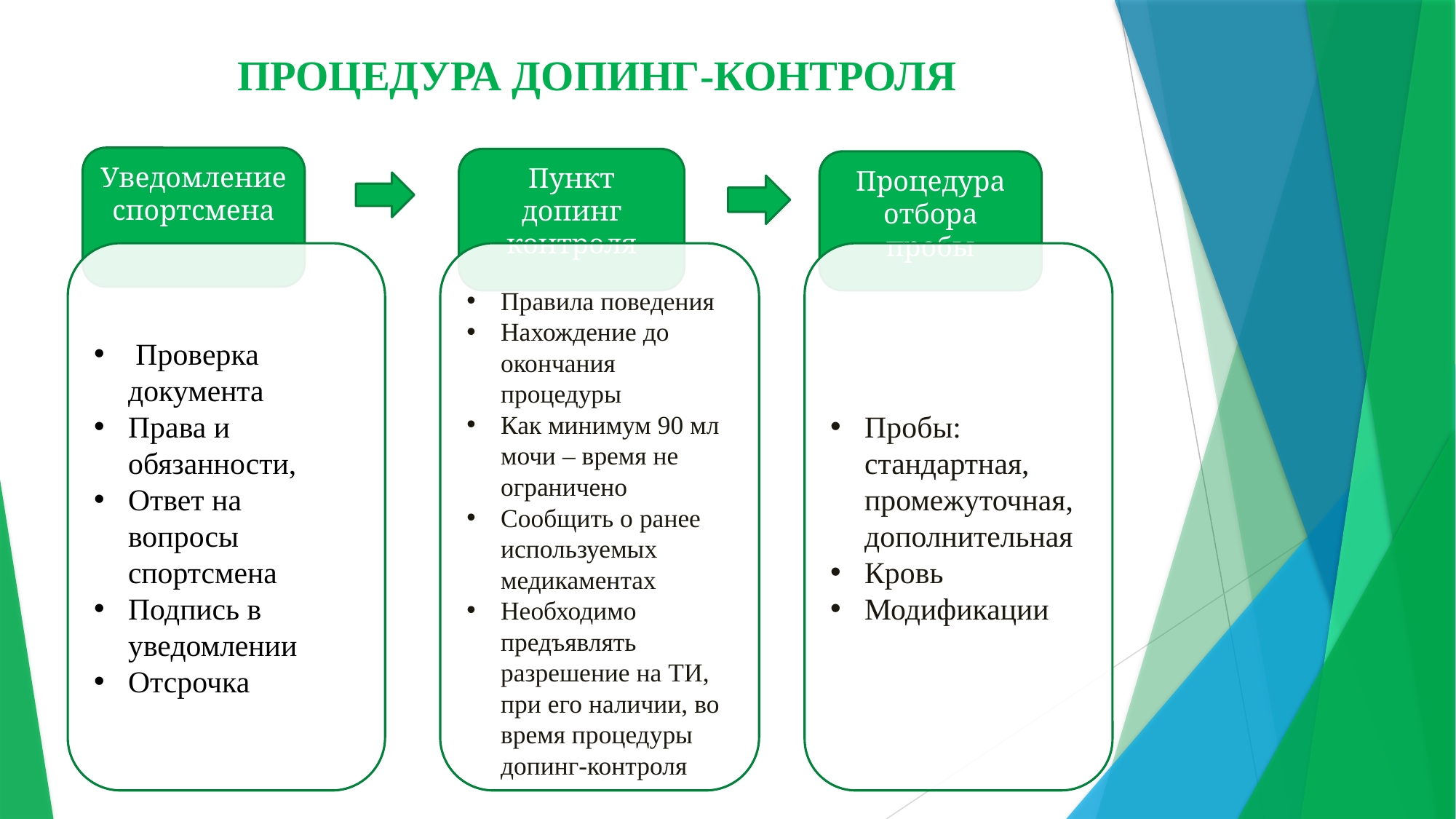

ПРОЦЕДУРА ДОПИНГ-КОНТРОЛЯ
Уведомление спортсмена
Пункт допинг контроля
Процедура отбора пробы

 Проверка документа
Права и обязанности,
Ответ на вопросы спортсмена
Подпись в уведомлении
Отсрочка

Правила поведения
Нахождение до окончания процедуры
Как минимум 90 мл мочи – время не ограничено
Сообщить о ранее используемых медикаментах
Необходимо предъявлять разрешение на ТИ, при его наличии, во время процедуры допинг-контроля
Пробы: стандартная, промежуточная, дополнительная
Кровь
Модификации